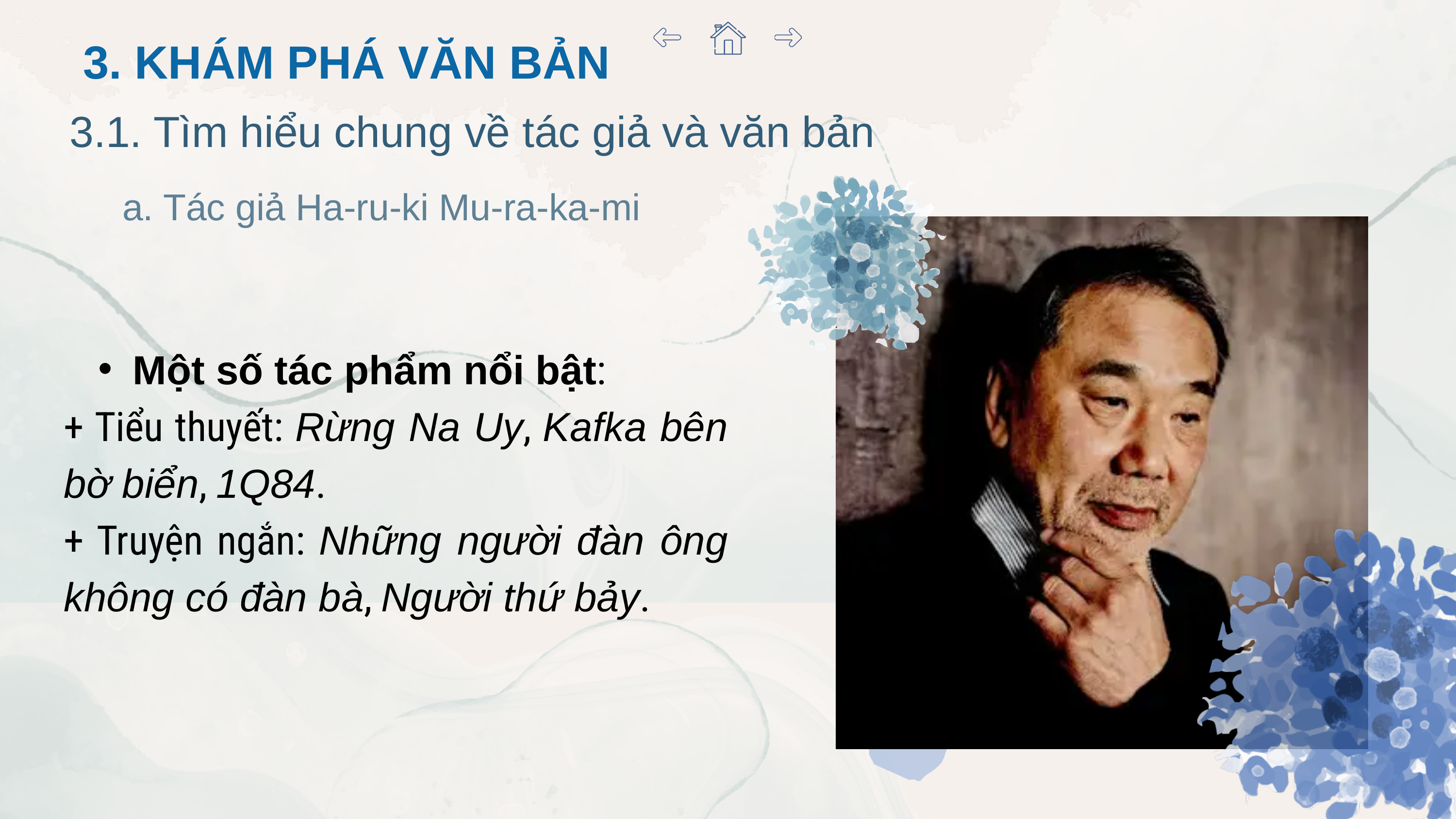

3. KHÁM PHÁ VĂN BẢN

3.1. Tìm hiểu chung về tác giả và văn bản

a. Tác giả Ha-ru-ki Mu-ra-ka-mi

Một số tác phẩm nổi bật:
+ Tiểu thuyết: Rừng Na Uy, Kafka bên bờ biển, 1Q84.
+ Truyện ngắn: Những người đàn ông không có đàn bà, Người thứ bảy.